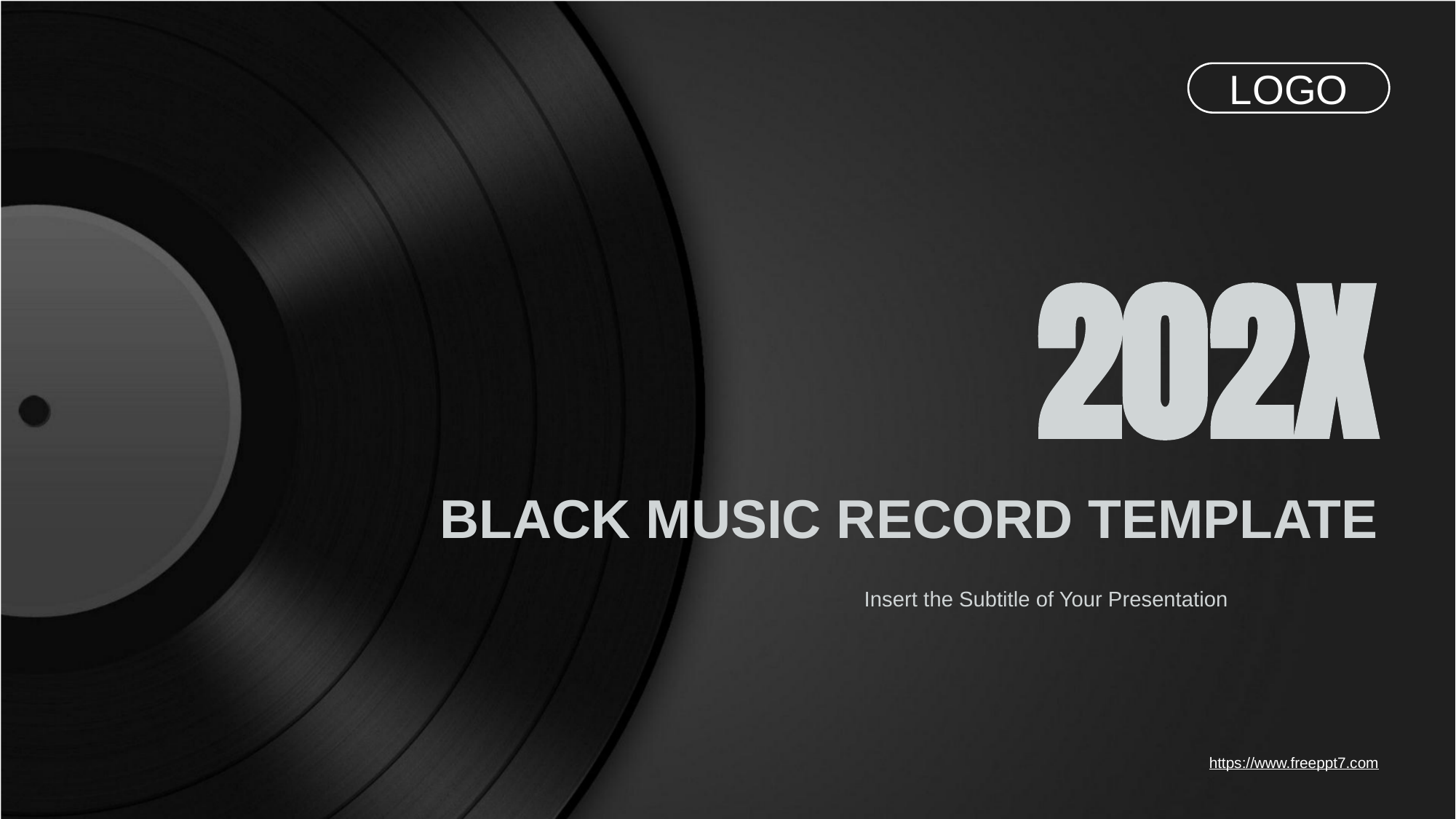

LOGO
202X
BLACK MUSIC RECORD TEMPLATE
Insert the Subtitle of Your Presentation
https://www.freeppt7.com